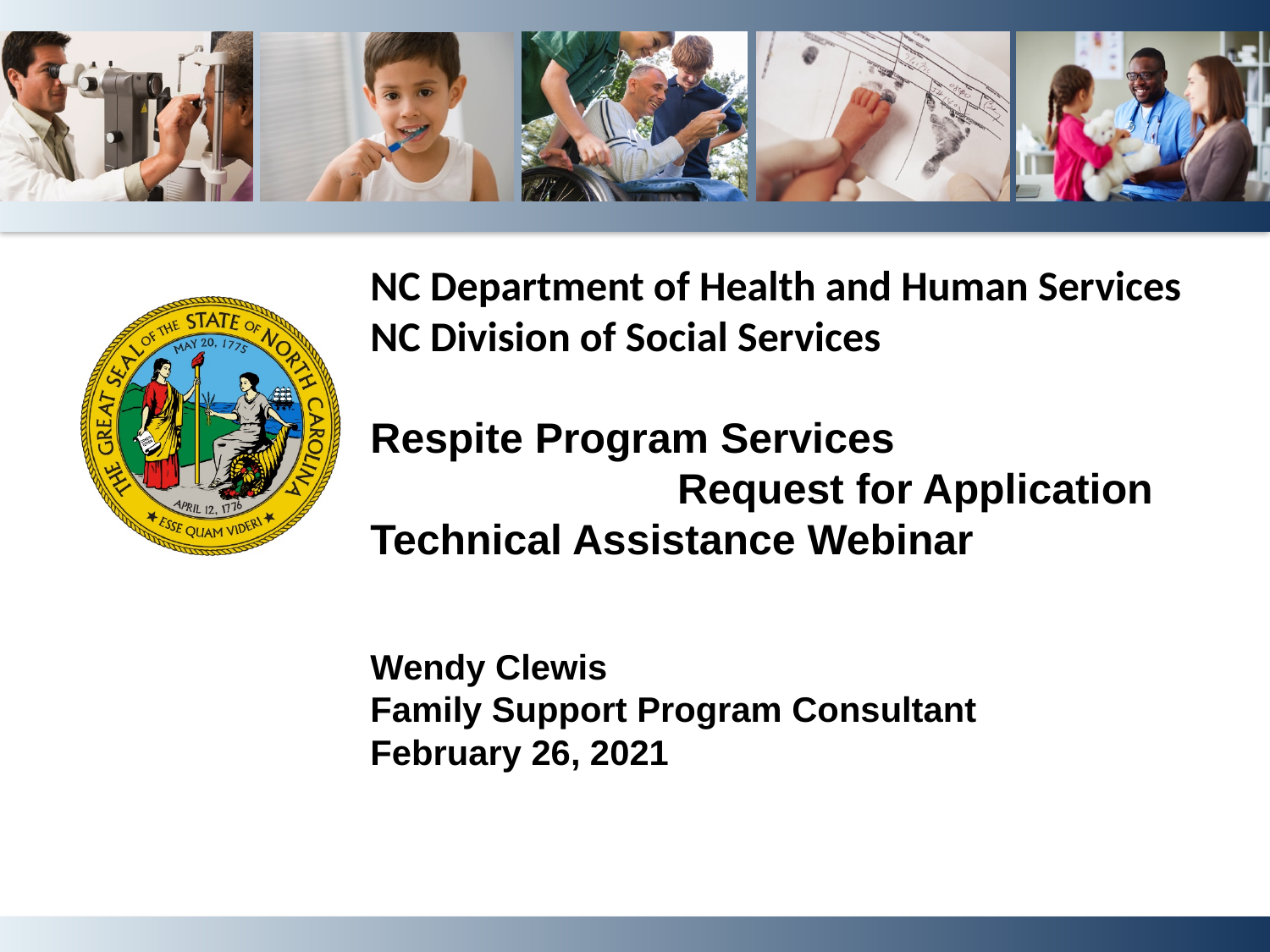

NC Department of Health and Human Services NC Division of Social Services

Respite Program Services                                                   Request for Application
Technical Assistance Webinar

Wendy Clewis
Family Support Program Consultant
February 26, 2021